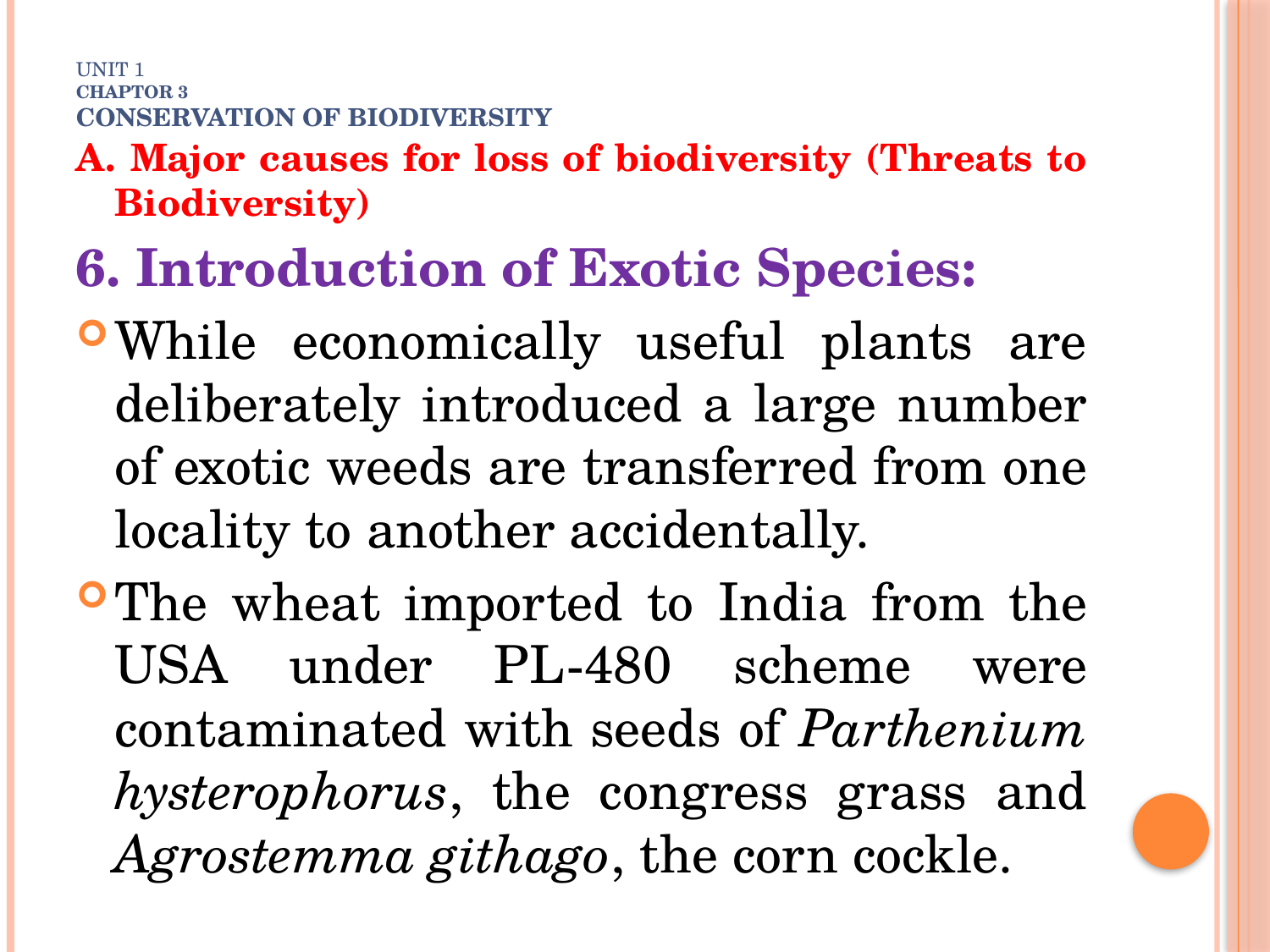

# Unit 1 Chaptor 3 Conservation of biodiversity
A. Major causes for loss of biodiversity (Threats to Biodiversity)
6. Introduction of Exotic Species:
While economically useful plants are deliberately introduced a large number of exotic weeds are transferred from one locality to another accidentally.
The wheat imported to India from the USA under PL-480 scheme were contaminated with seeds of Parthenium hysterophorus, the congress grass and Agrostemma githago, the corn cockle.